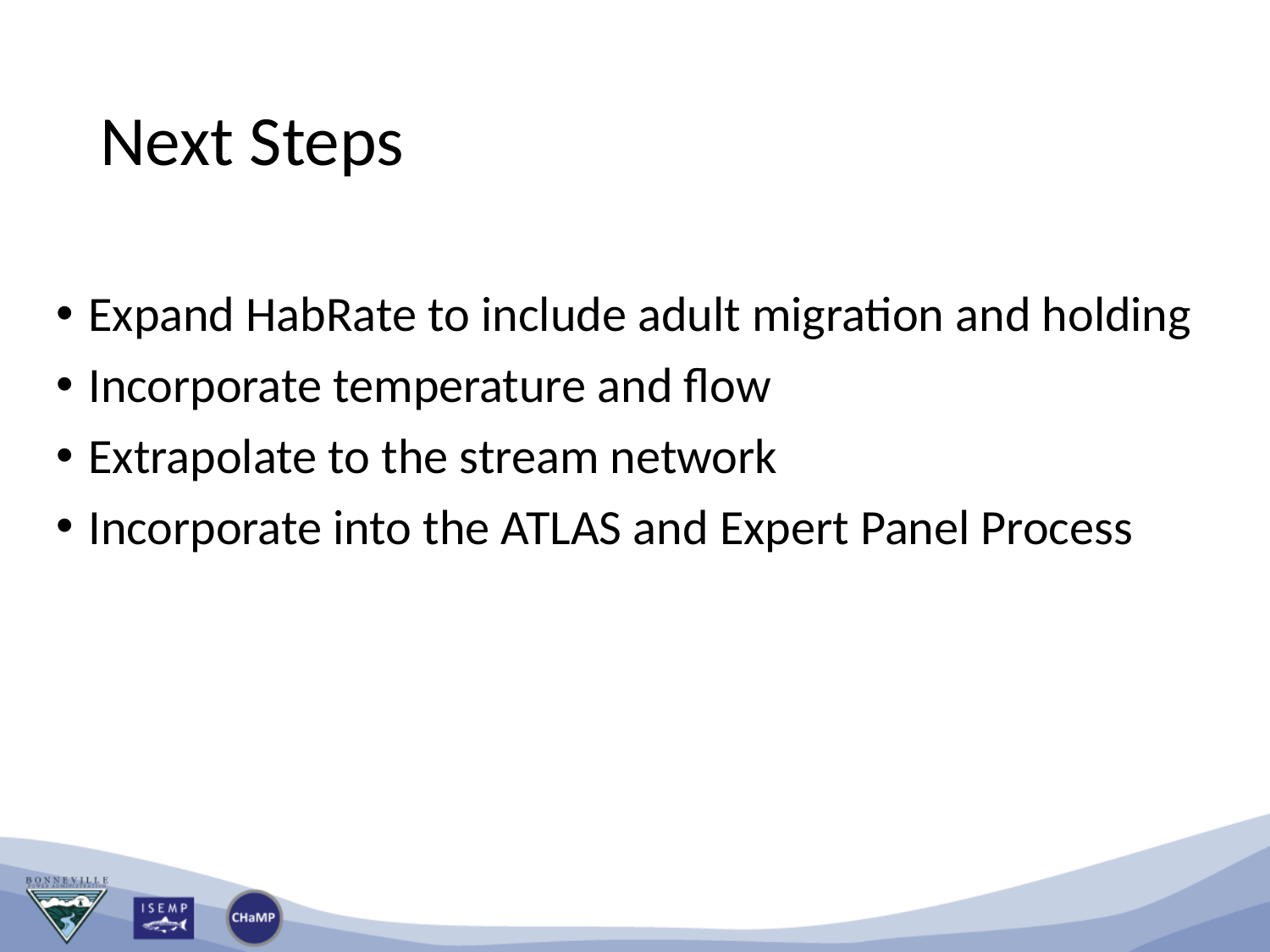

# Next Steps

Expand HabRate to include adult migration and holding
Incorporate temperature and flow
Extrapolate to the stream network
Incorporate into the ATLAS and Expert Panel Process